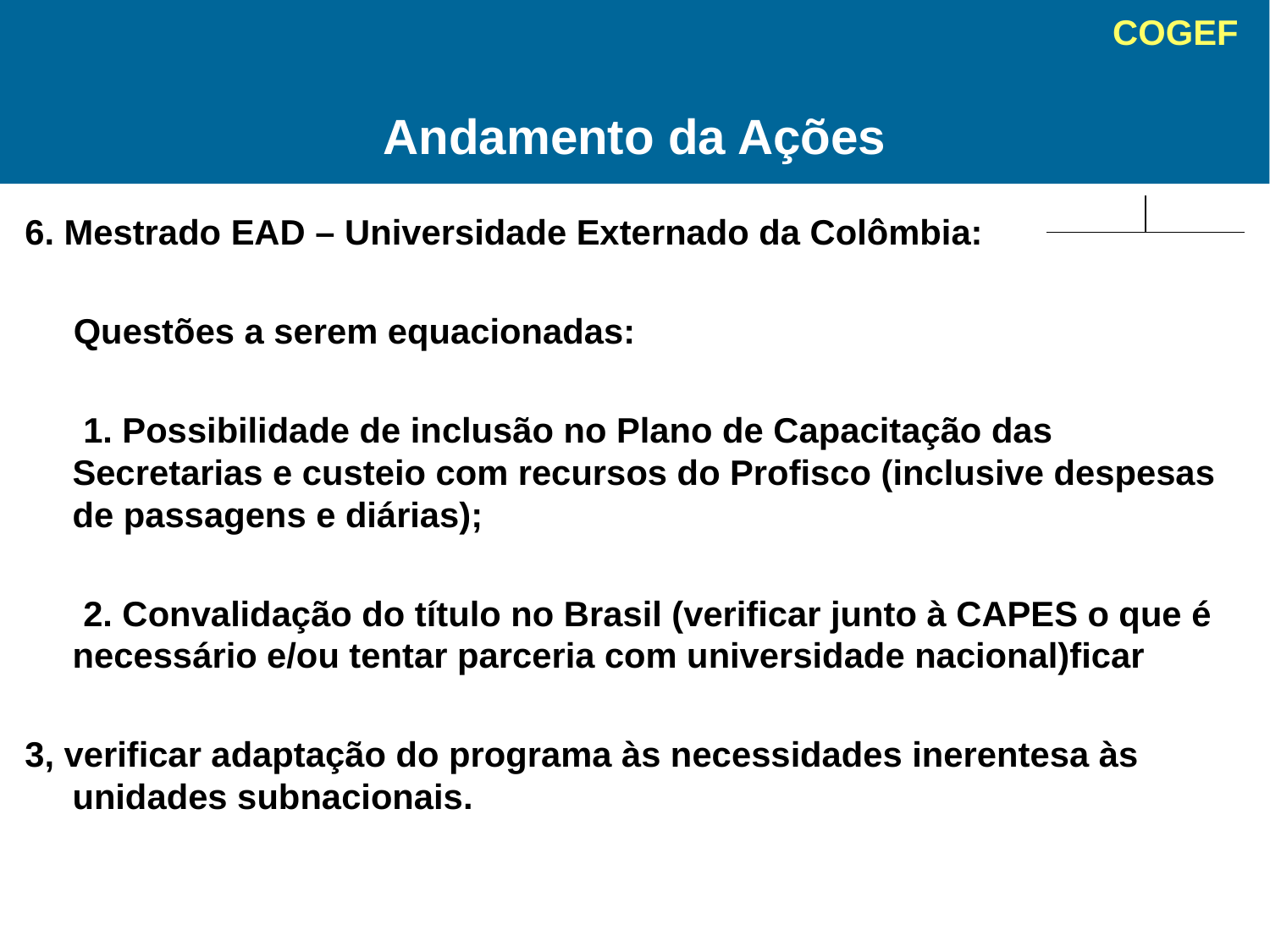

# Andamento da Ações
6. Mestrado EAD – Universidade Externado da Colômbia:

     Questões a serem equacionadas:

      1. Possibilidade de inclusão no Plano de Capacitação das Secretarias e custeio com recursos do Profisco (inclusive despesas de passagens e diárias);

      2. Convalidação do título no Brasil (verificar junto à CAPES o que é necessário e/ou tentar parceria com universidade nacional)ficar

3, verificar adaptação do programa às necessidades inerentesa às unidades subnacionais.